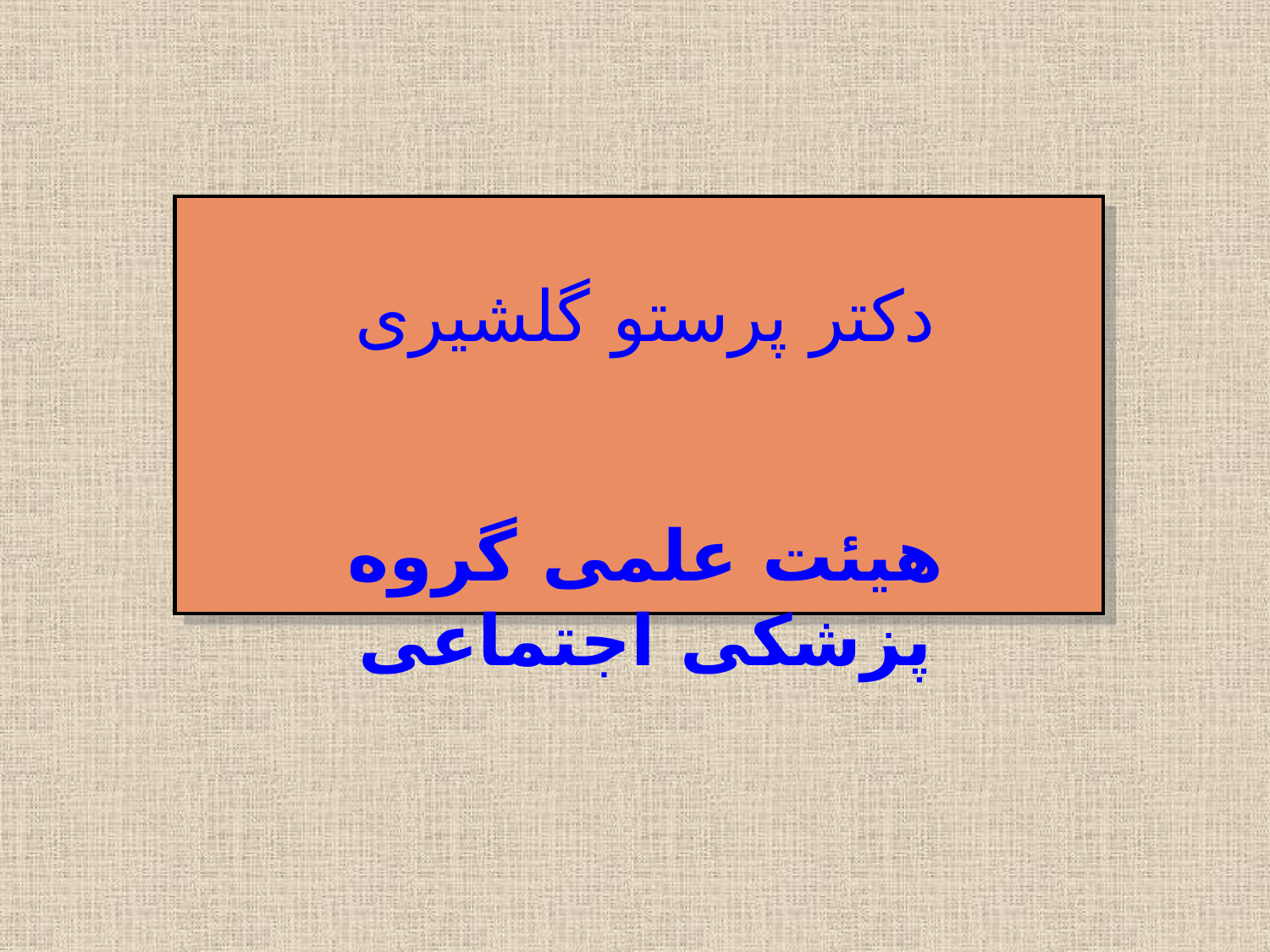

دکتر پرستو گلشیری

هیئت علمی گروه پزشکی اجتماعی